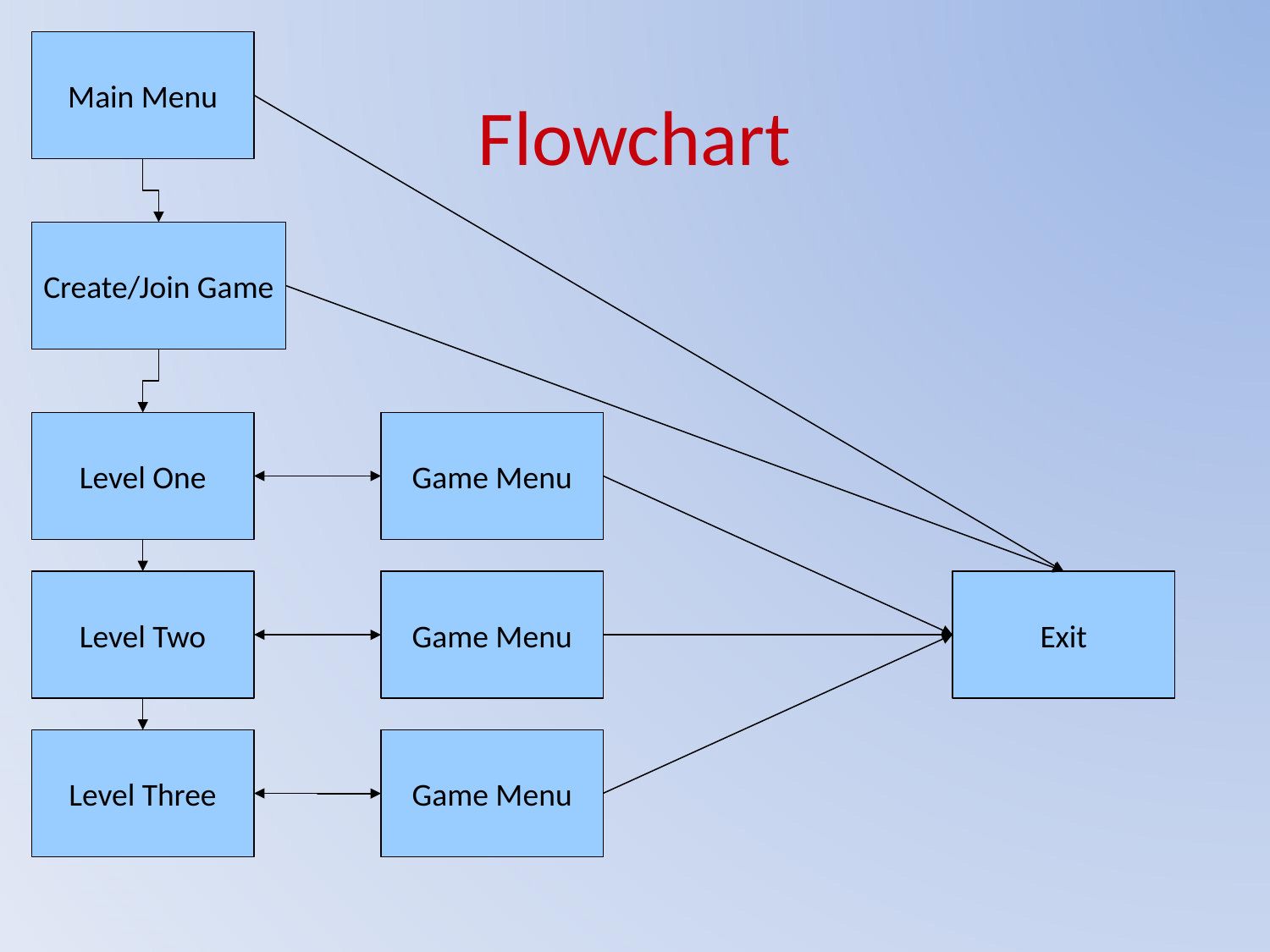

Main Menu
Flowchart
Create/Join Game

Level One
Game Menu
Level Two
Game Menu
Exit
Level Three
Game Menu